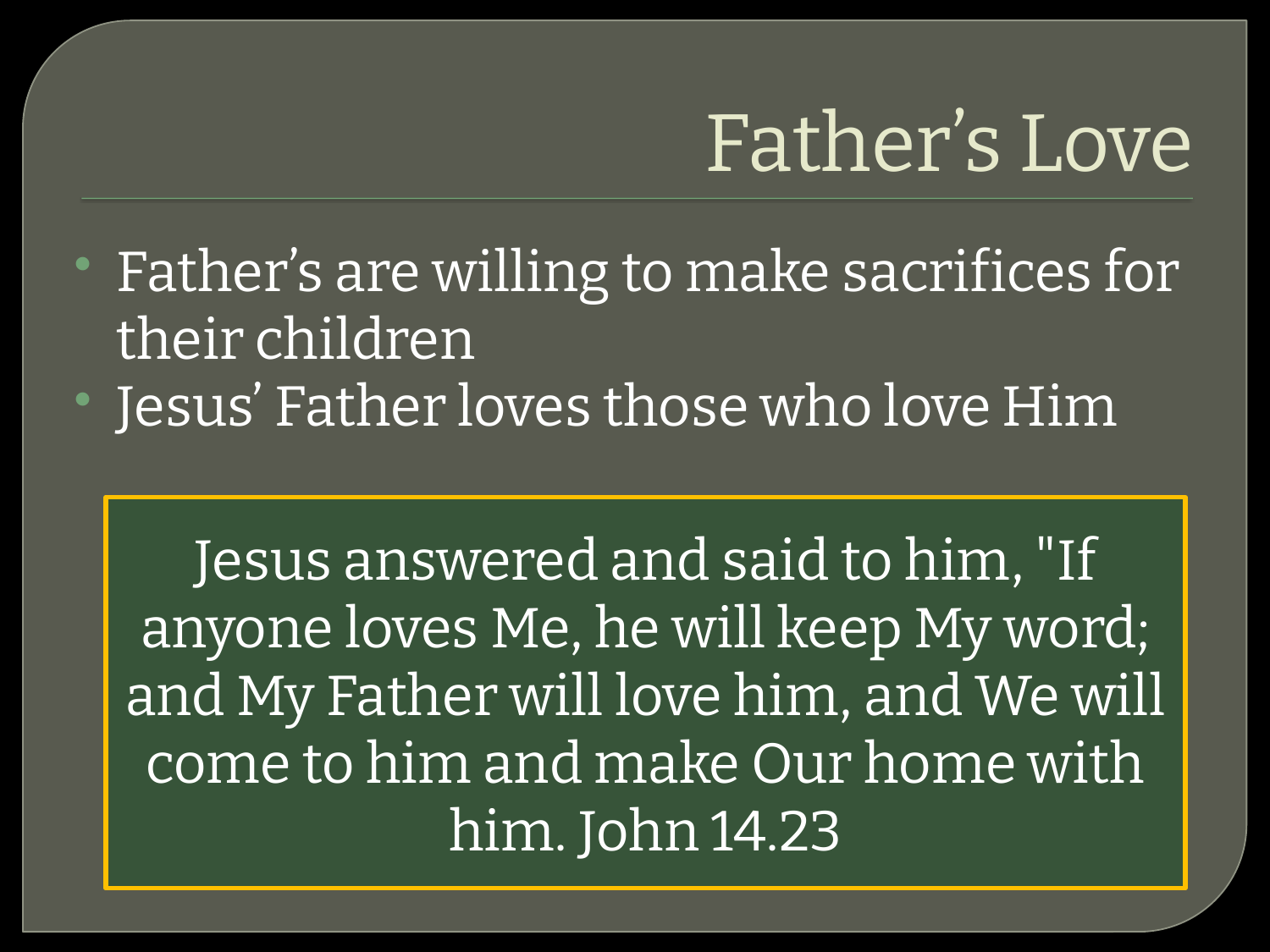

# Father’s Love
Father’s are willing to make sacrifices for their children
Jesus’ Father loves those who love Him
Jesus answered and said to him, "If anyone loves Me, he will keep My word; and My Father will love him, and We will come to him and make Our home with him. John 14.23